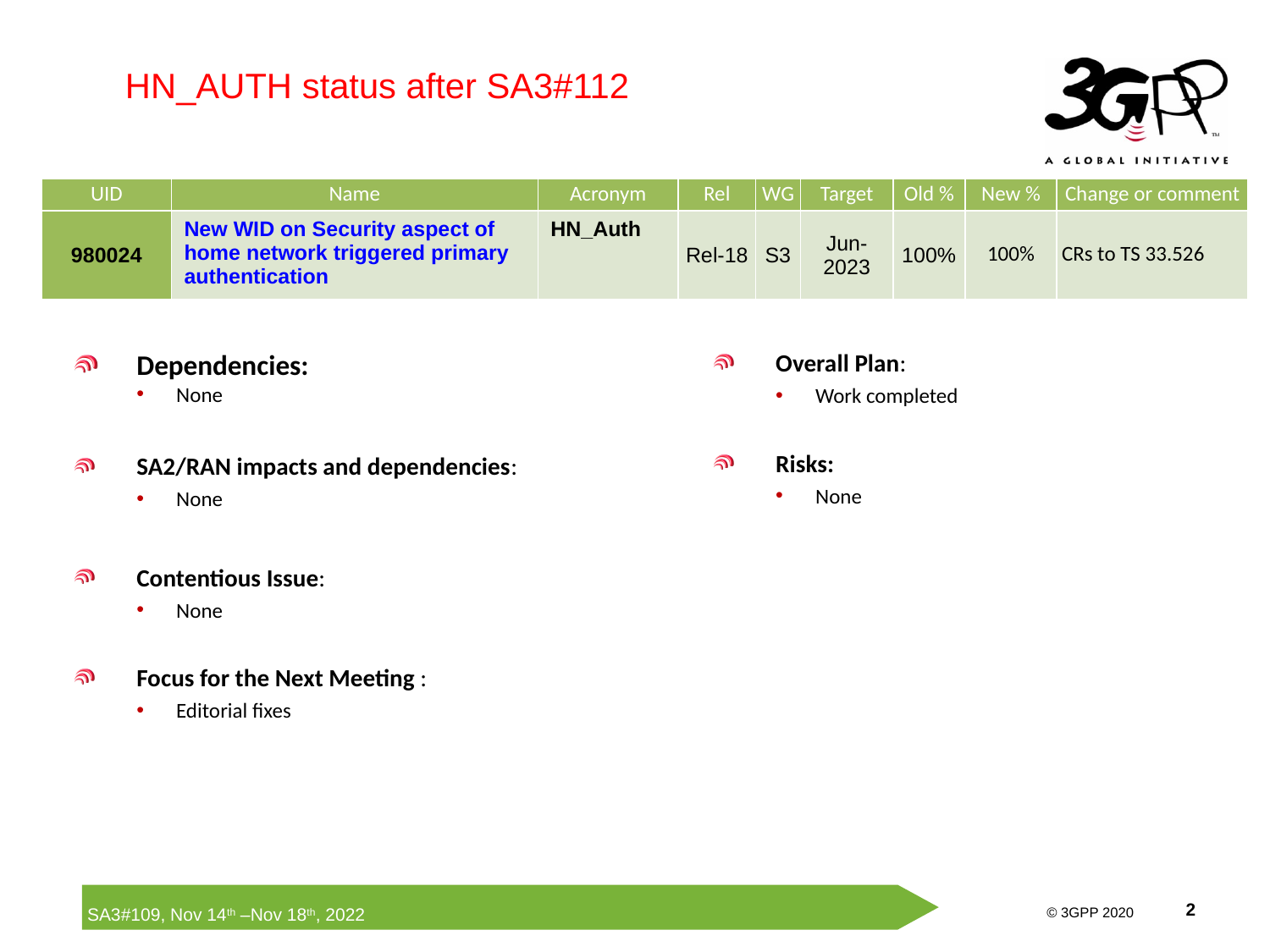

HN_AUTH status after SA3#112
| UID | Name | Acronym | Rel | WG | Target | Old % | New % | Change or comment |
| --- | --- | --- | --- | --- | --- | --- | --- | --- |
| 980024 | New WID on Security aspect of home network triggered primary authentication | HN\_Auth | Rel-18 | S3 | Jun-2023 | 100% | 100% | CRs to TS 33.526 |
Dependencies:
None

SA2/RAN impacts and dependencies:
None

Contentious Issue:
None

Focus for the Next Meeting :
Editorial fixes
Overall Plan:
Work completed

Risks:
None